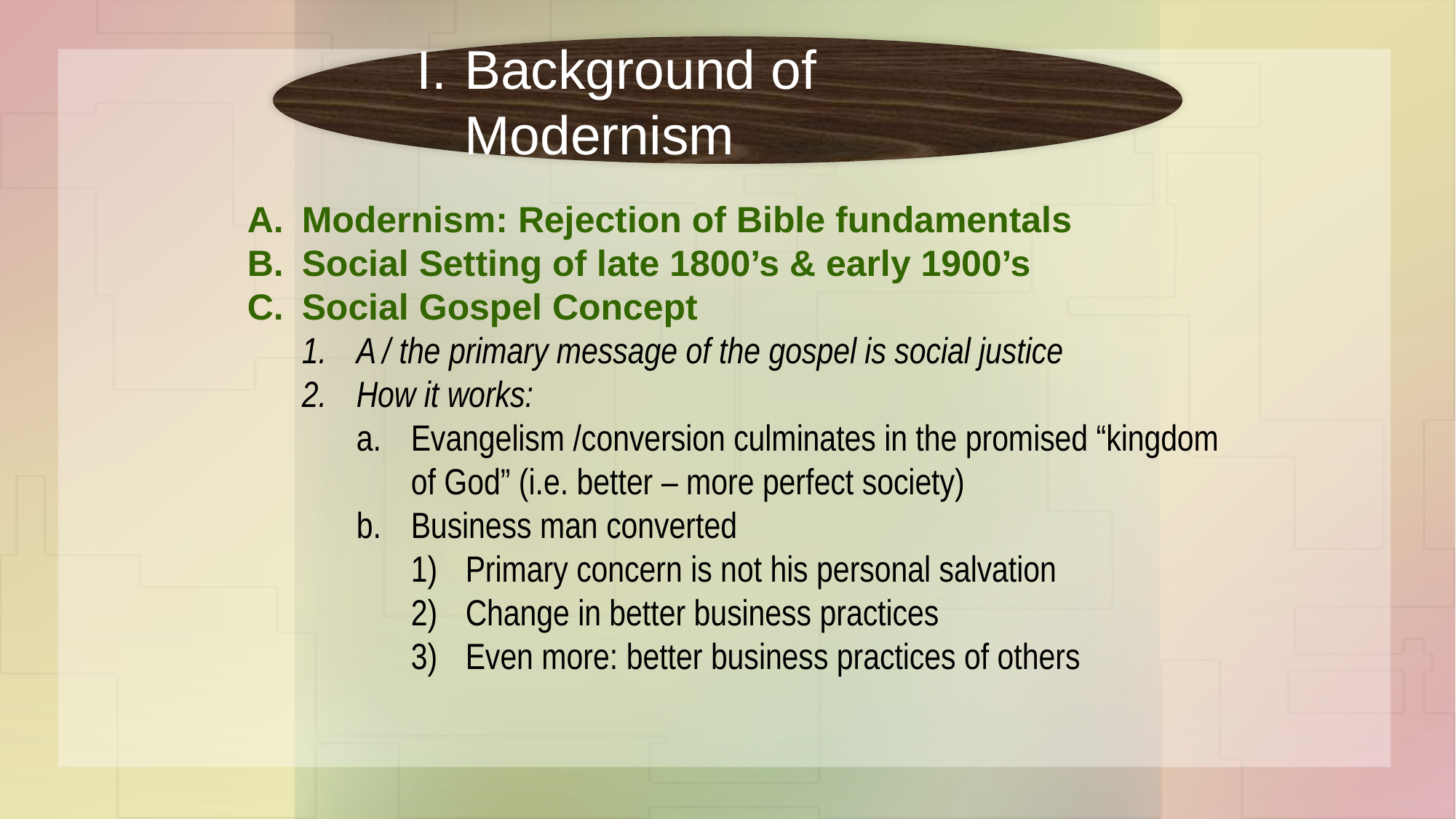

Background of Modernism
Modernism: Rejection of Bible fundamentals
Social Setting of late 1800’s & early 1900’s
Social Gospel Concept
A / the primary message of the gospel is social justice
How it works:
Evangelism /conversion culminates in the promised “kingdom of God” (i.e. better – more perfect society)
Business man converted
Primary concern is not his personal salvation
Change in better business practices
Even more: better business practices of others